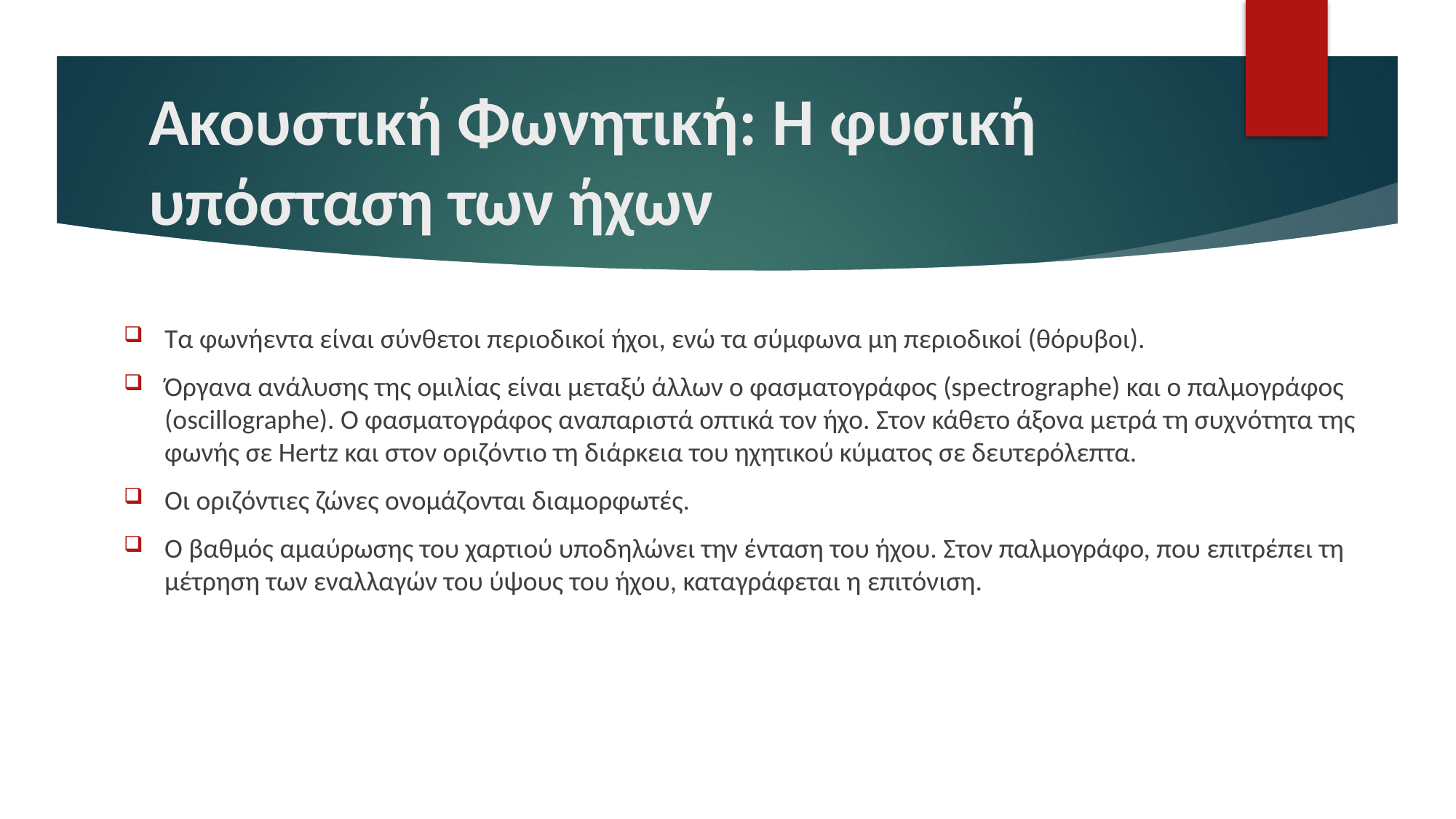

# Ακουστική Φωνητική: Η φυσική υπόσταση των ήχων
Τα φωνήεντα είναι σύνθετοι περιοδικοί ήχοι, ενώ τα σύμφωνα μη περιοδικοί (θόρυβοι).
Όργανα ανάλυσης της ομιλίας είναι μεταξύ άλλων ο φασματογράφος (spectrographe) και ο παλμογράφος (oscillographe). Ο φασματογράφος αναπαριστά οπτικά τον ήχο. Στον κάθετο άξονα μετρά τη συχνότητα της φωνής σε Hertz και στον οριζόντιο τη διάρκεια του ηχητικού κύματος σε δευτερόλεπτα.
Οι οριζόντιες ζώνες ονομάζονται διαμορφωτές.
Ο βαθμός αμαύρωσης του χαρτιού υποδηλώνει την ένταση του ήχου. Στον παλμογράφο, που επιτρέπει τη μέτρηση των εναλλαγών του ύψους του ήχου, καταγράφεται η επιτόνιση.